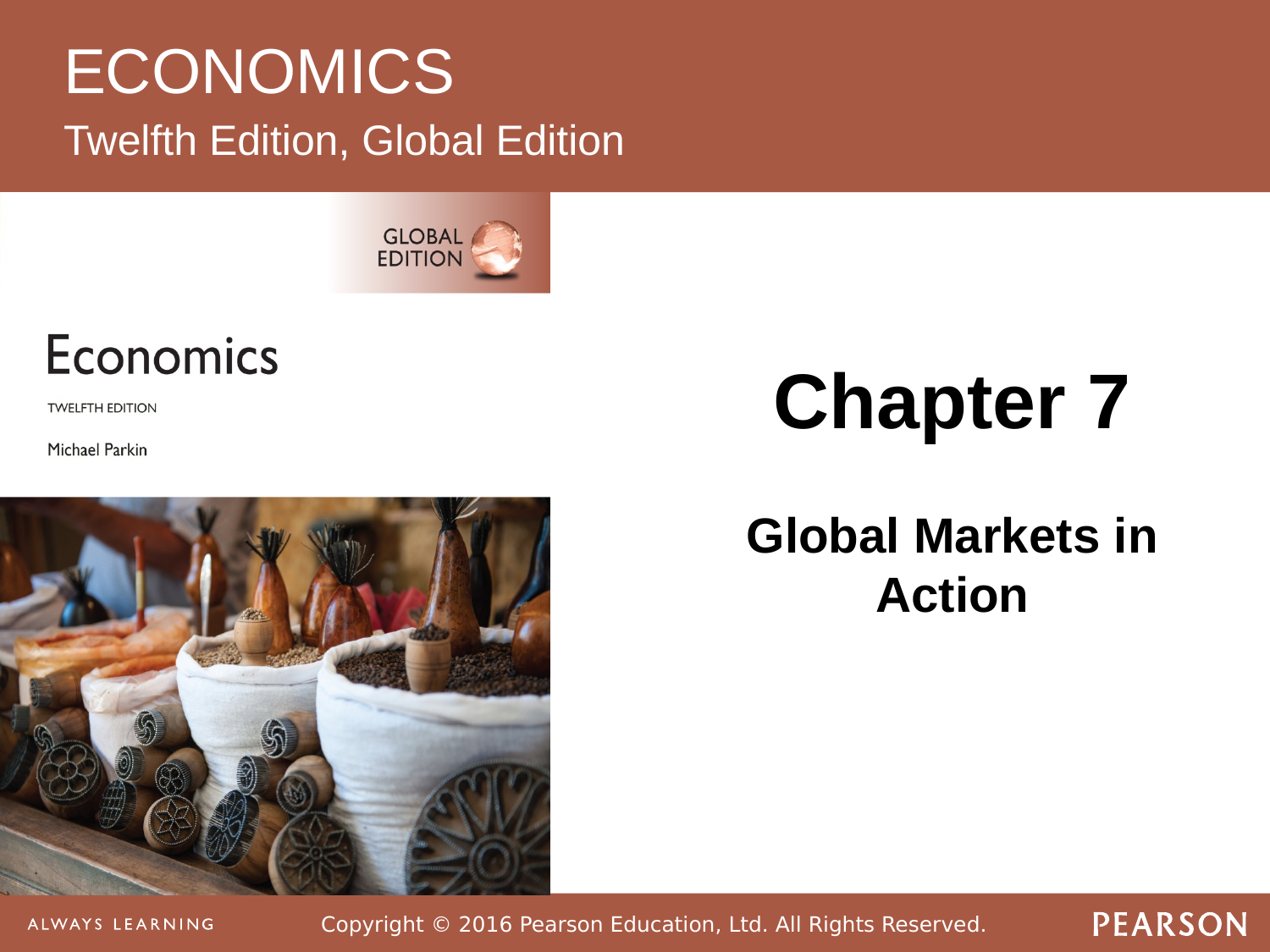

# ECONOMICS
Twelfth Edition, Global Edition
Chapter 7

Global Markets in Action